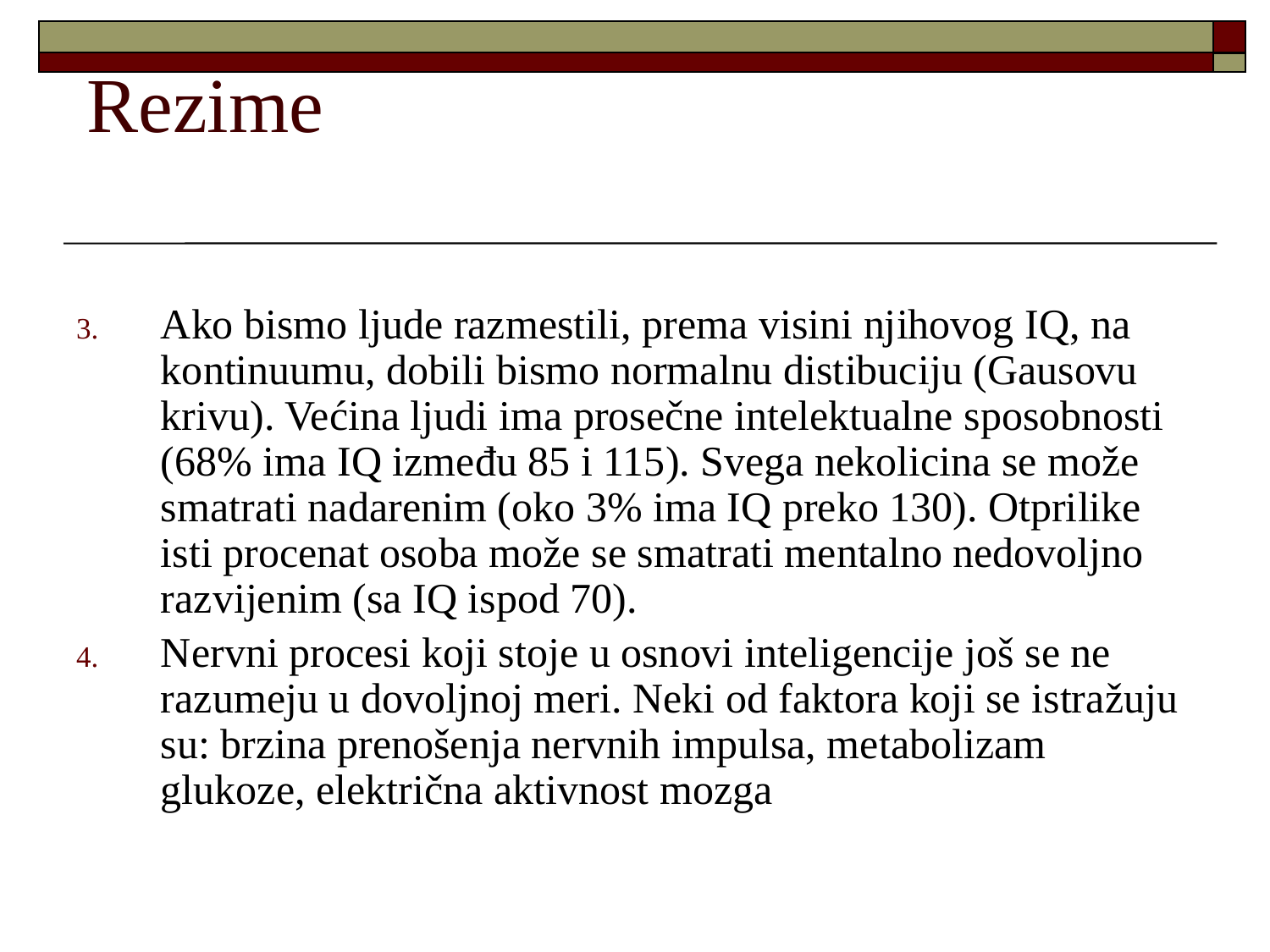

# Rezime
Ako bismo ljude razmestili, prema visini njihovog IQ, na kontinuumu, dobili bismo normalnu distibuciju (Gausovu krivu). Većina ljudi ima prosečne intelektualne sposobnosti (68% ima IQ između 85 i 115). Svega nekolicina se može smatrati nadarenim (oko 3% ima IQ preko 130). Otprilike isti procenat osoba može se smatrati mentalno nedovoljno razvijenim (sa IQ ispod 70).
Nervni procesi koji stoje u osnovi inteligencije još se ne razumeju u dovoljnoj meri. Neki od faktora koji se istražuju su: brzina prenošenja nervnih impulsa, metabolizam glukoze, električna aktivnost mozga